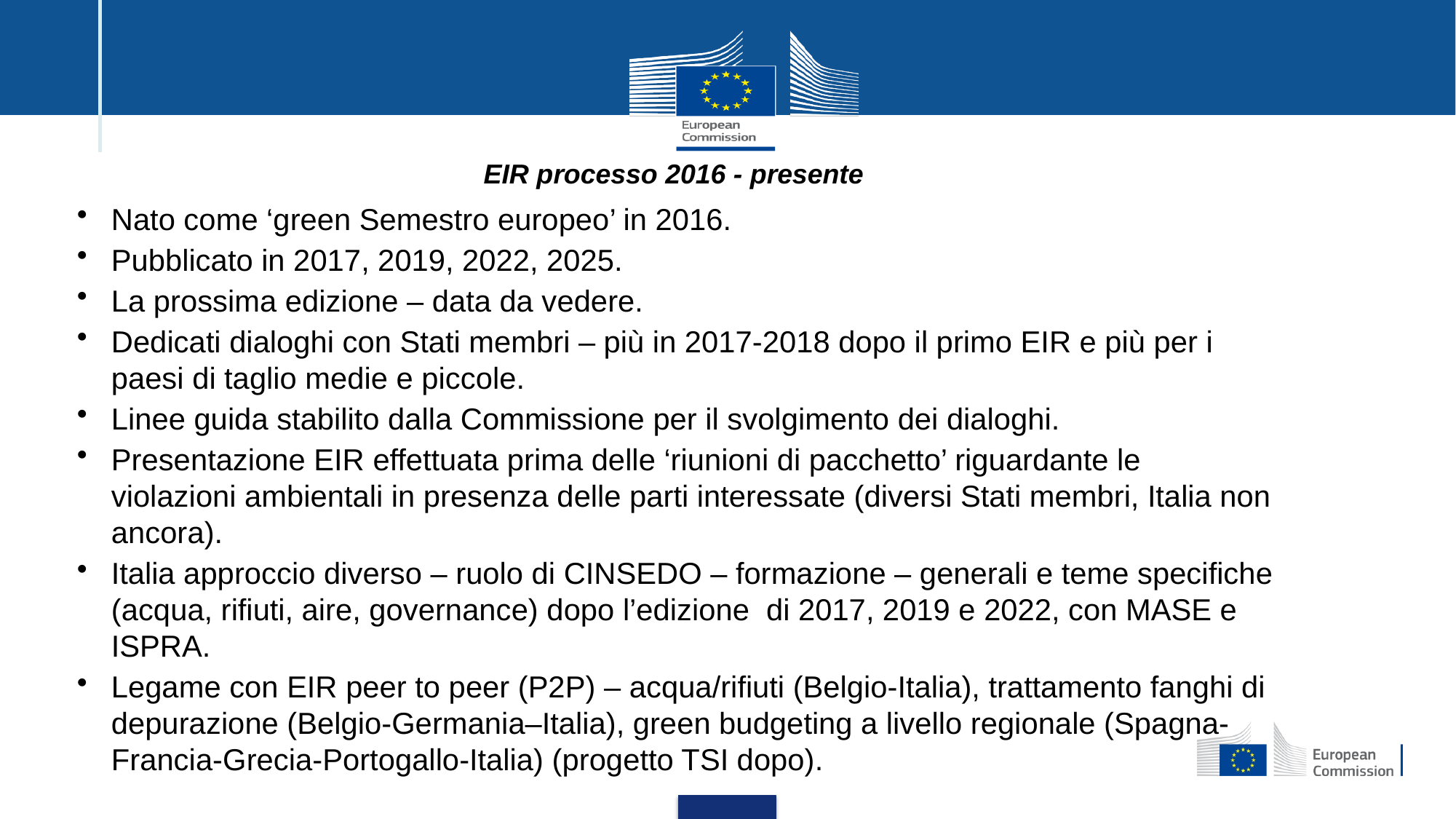

EIR processo 2016 - presente

Nato come ‘green Semestro europeo’ in 2016.
Pubblicato in 2017, 2019, 2022, 2025.
La prossima edizione – data da vedere.
Dedicati dialoghi con Stati membri – più in 2017-2018 dopo il primo EIR e più per i paesi di taglio medie e piccole.
Linee guida stabilito dalla Commissione per il svolgimento dei dialoghi.
Presentazione EIR effettuata prima delle ‘riunioni di pacchetto’ riguardante le violazioni ambientali in presenza delle parti interessate (diversi Stati membri, Italia non ancora).
Italia approccio diverso – ruolo di CINSEDO – formazione – generali e teme specifiche (acqua, rifiuti, aire, governance) dopo l’edizione  di 2017, 2019 e 2022, con MASE e ISPRA.
Legame con EIR peer to peer (P2P) – acqua/rifiuti (Belgio-Italia), trattamento fanghi di depurazione (Belgio-Germania–Italia), green budgeting a livello regionale (Spagna-Francia-Grecia-Portogallo-Italia) (progetto TSI dopo).